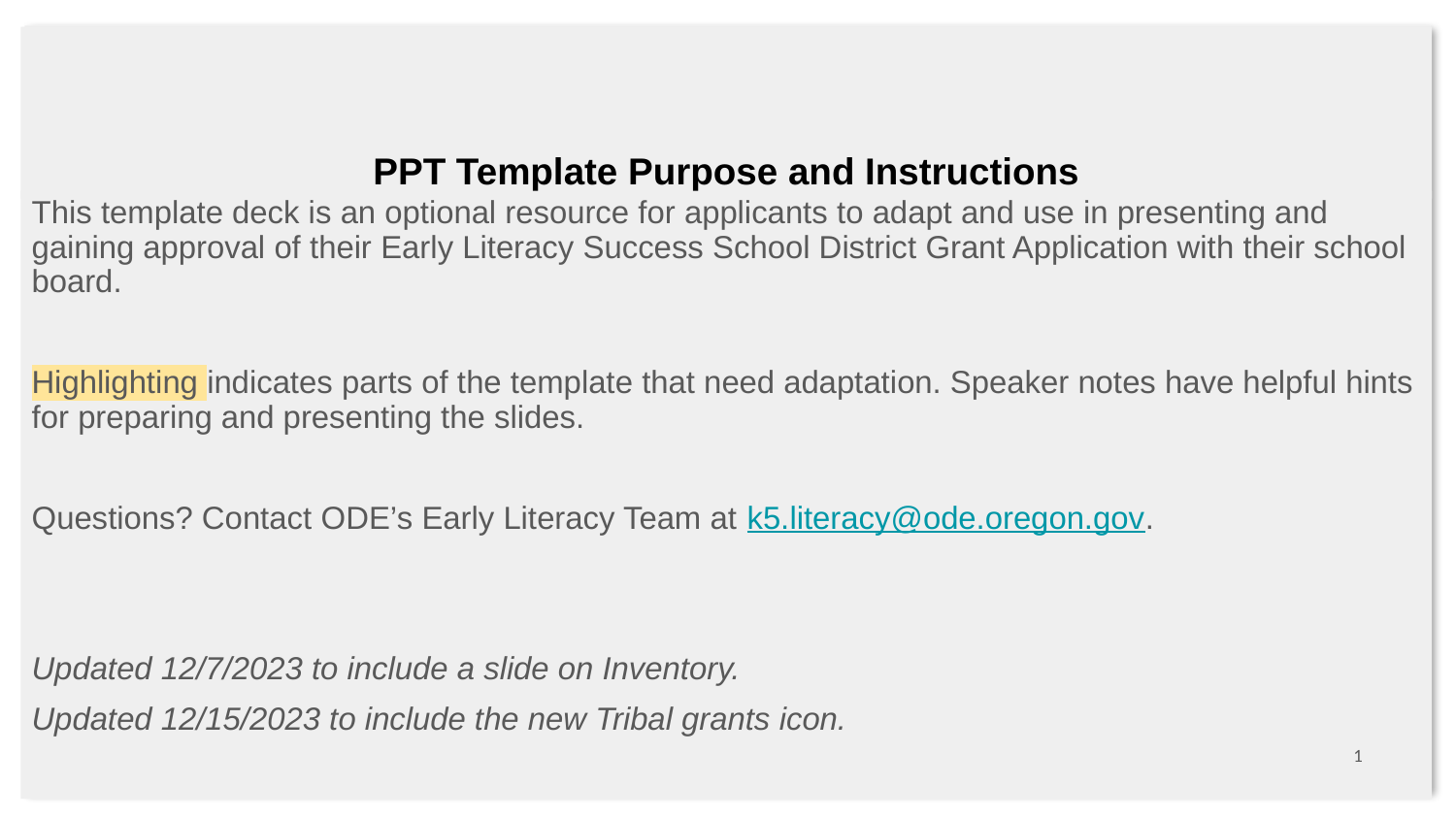

# PPT Template Purpose and Instructions
This template deck is an optional resource for applicants to adapt and use in presenting and gaining approval of their Early Literacy Success School District Grant Application with their school board.

Highlighting indicates parts of the template that need adaptation. Speaker notes have helpful hints for preparing and presenting the slides.

Questions? Contact ODE’s Early Literacy Team at k5.literacy@ode.oregon.gov.

Updated 12/7/2023 to include a slide on Inventory.
Updated 12/15/2023 to include the new Tribal grants icon.

1